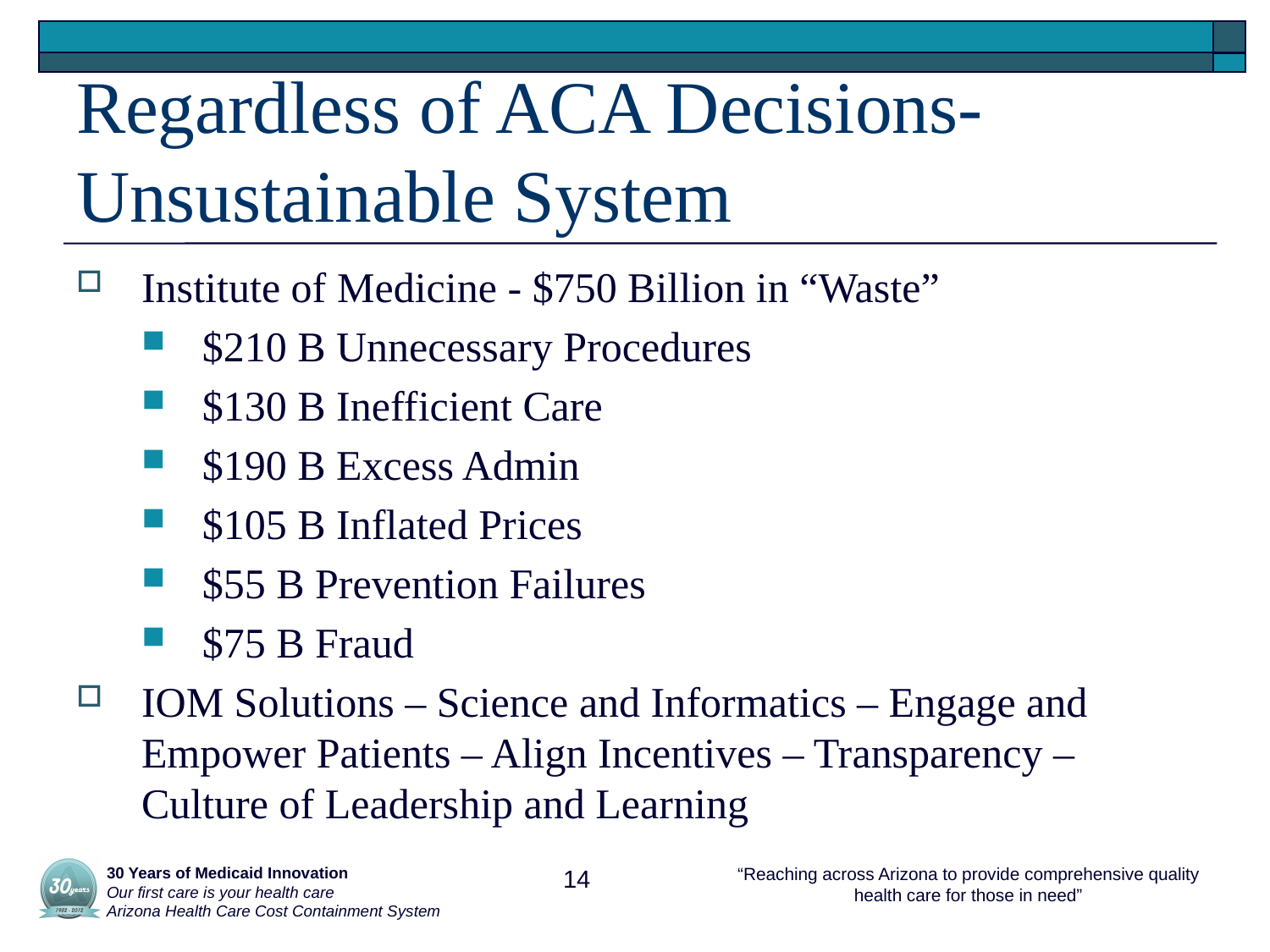

# Regardless of ACA Decisions- Unsustainable System
Institute of Medicine - $750 Billion in “Waste”
$210 B Unnecessary Procedures
$130 B Inefficient Care
$190 B Excess Admin
$105 B Inflated Prices
$55 B Prevention Failures
$75 B Fraud
IOM Solutions – Science and Informatics – Engage and Empower Patients – Align Incentives – Transparency – Culture of Leadership and Learning

              30 Years of Medicaid Innovation
              Our first care is your health care
              Arizona Health Care Cost Containment System

14